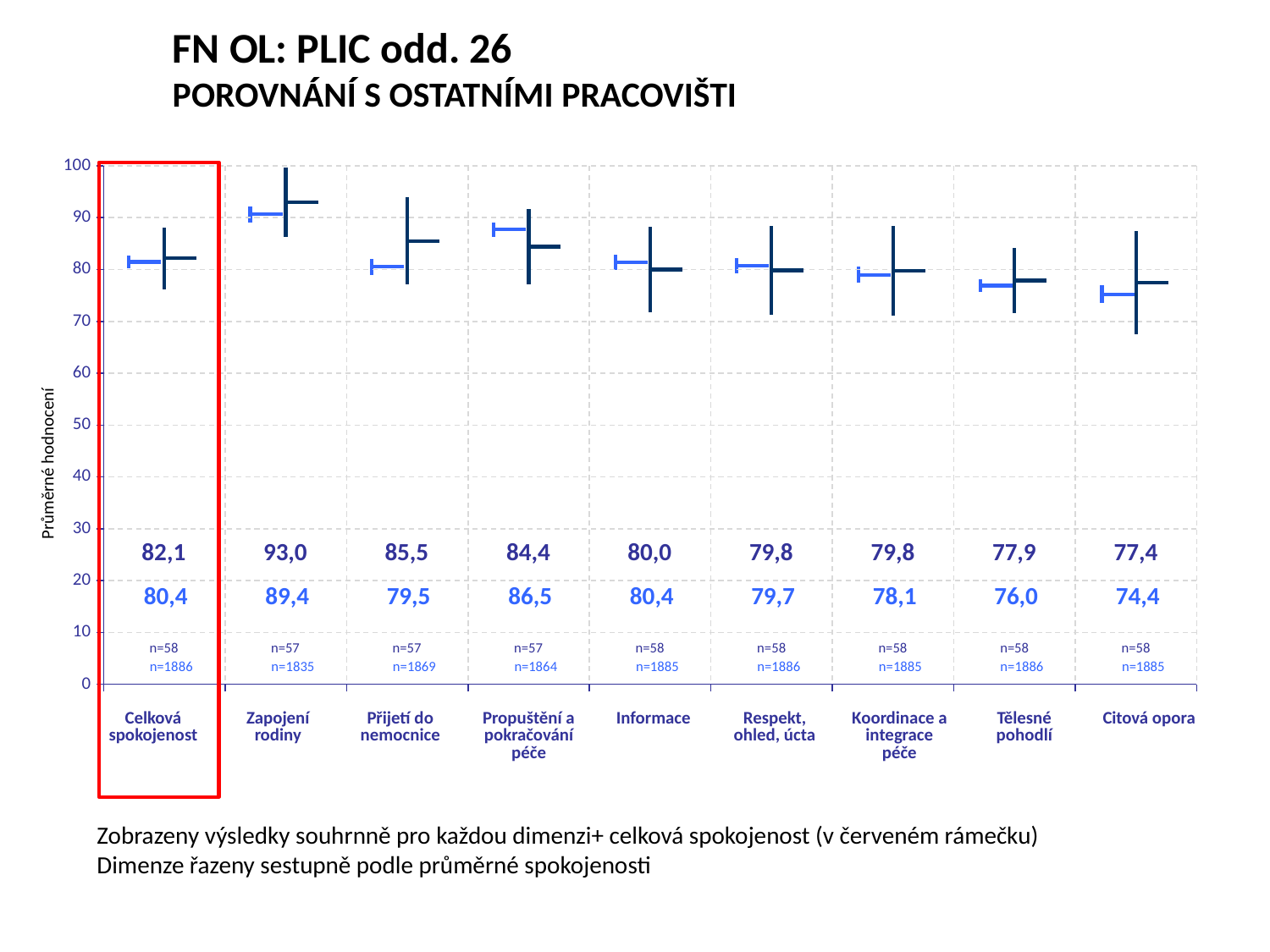

FN OL: PLIC odd. 26
POROVNÁNÍ S OSTATNÍMI PRACOVIŠTI

[unsupported chart]

[unsupported chart]

Průměrné hodnocení
| 82,1 | 93,0 | 85,5 | 84,4 | 80,0 | 79,8 | 79,8 | 77,9 | 77,4 |
| --- | --- | --- | --- | --- | --- | --- | --- | --- |
| 80,4 | 89,4 | 79,5 | 86,5 | 80,4 | 79,7 | 78,1 | 76,0 | 74,4 |
| --- | --- | --- | --- | --- | --- | --- | --- | --- |
| n=58 | n=57 | n=57 | n=57 | n=58 | n=58 | n=58 | n=58 | n=58 |
| --- | --- | --- | --- | --- | --- | --- | --- | --- |
| n=1886 | n=1835 | n=1869 | n=1864 | n=1885 | n=1886 | n=1885 | n=1886 | n=1885 |
| --- | --- | --- | --- | --- | --- | --- | --- | --- |
| Celková spokojenost | Zapojení rodiny | Přijetí do nemocnice | Propuštění a pokračování péče | Informace | Respekt, ohled, úcta | Koordinace a integrace péče | Tělesné pohodlí | Citová opora |
| --- | --- | --- | --- | --- | --- | --- | --- | --- |
Zobrazeny výsledky souhrnně pro každou dimenzi+ celková spokojenost (v červeném rámečku)
Dimenze řazeny sestupně podle průměrné spokojenosti